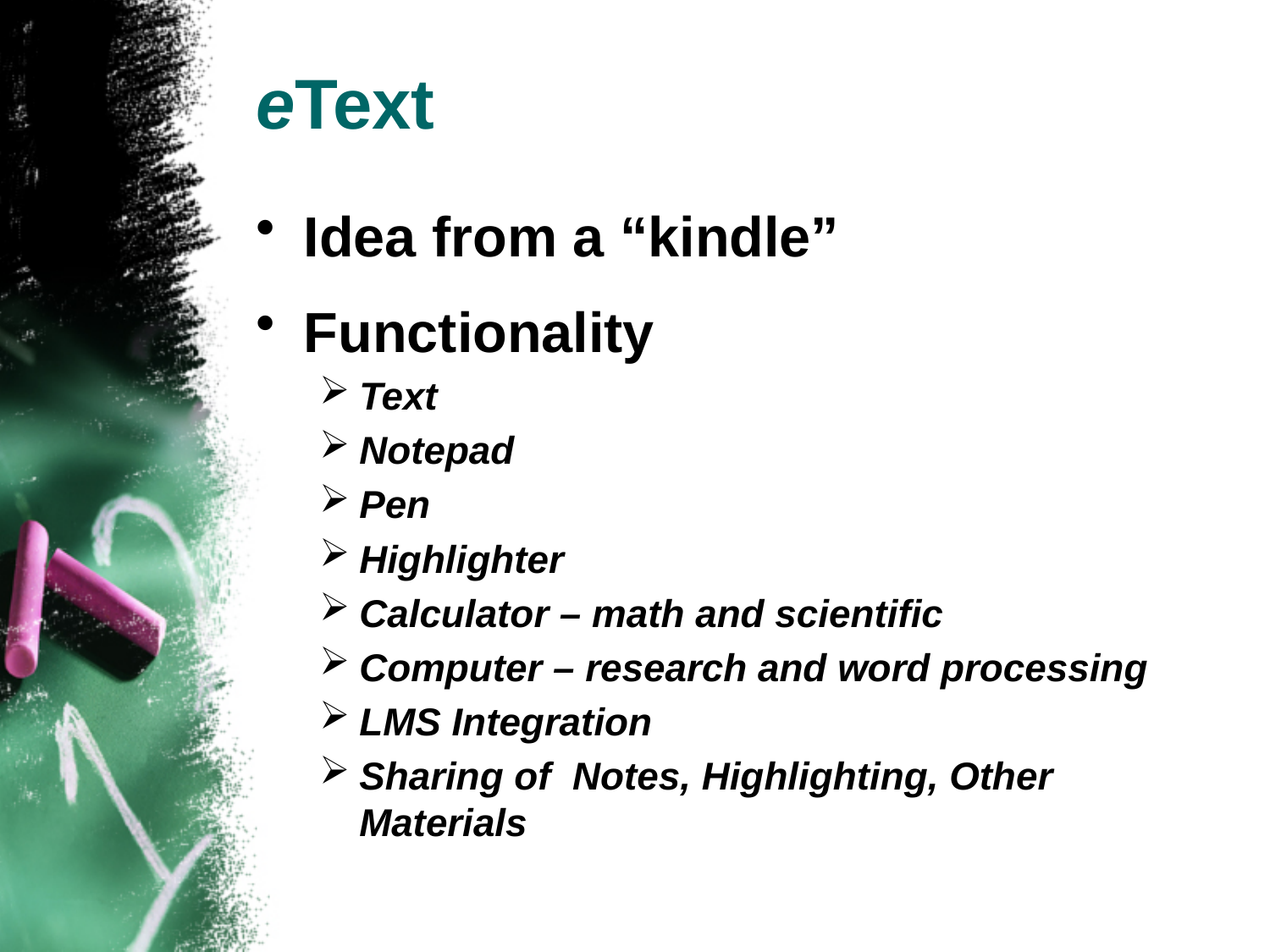

# eText
Idea from a “kindle”
Functionality
Text
Notepad
Pen
Highlighter
Calculator – math and scientific
Computer – research and word processing
LMS Integration
Sharing of  Notes, Highlighting, Other Materials